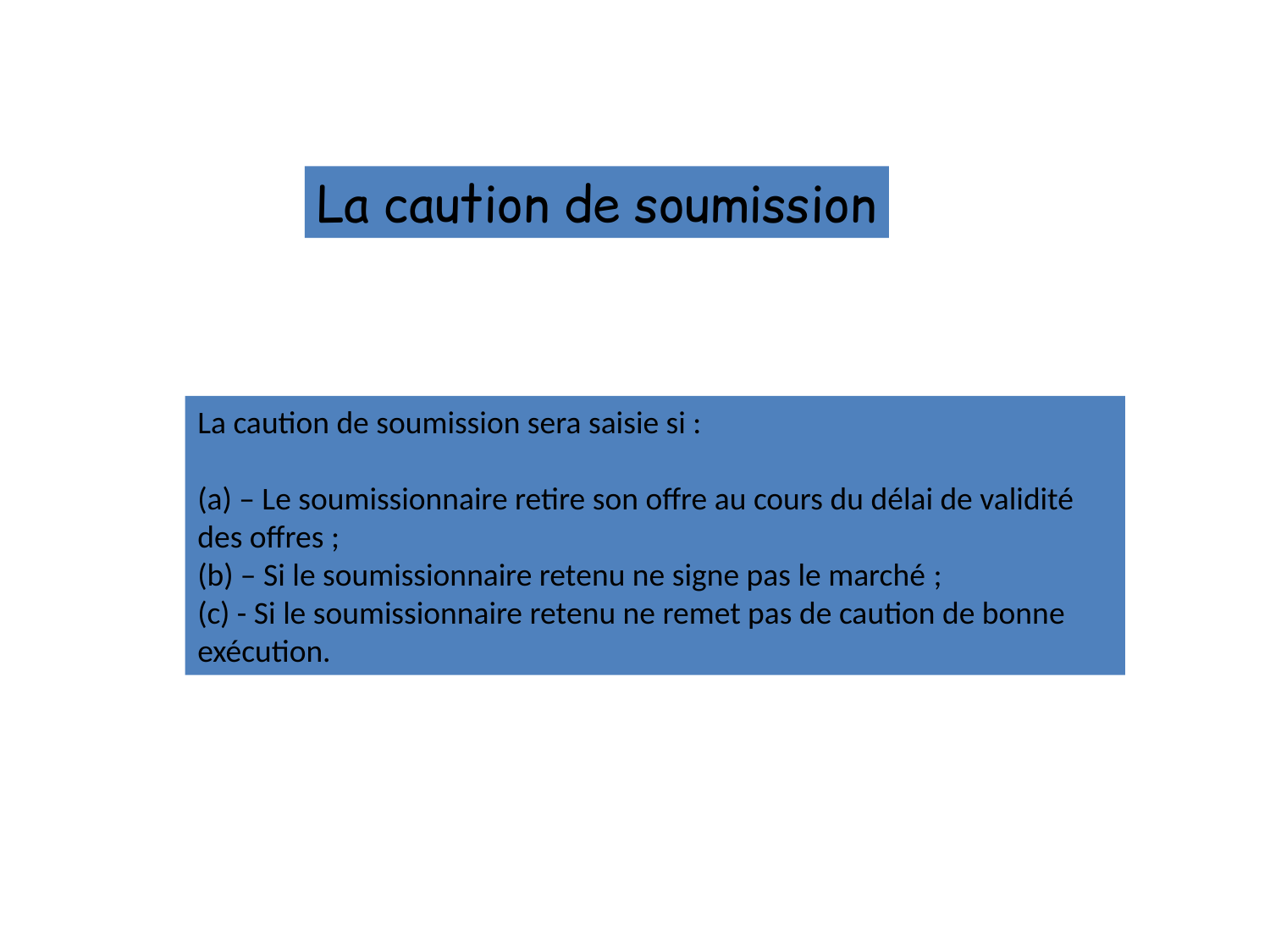

La caution de soumission
La caution de soumission sera saisie si :

(a) – Le soumissionnaire retire son offre au cours du délai de validité des offres ;
(b) – Si le soumissionnaire retenu ne signe pas le marché ;
(c) - Si le soumissionnaire retenu ne remet pas de caution de bonne exécution.